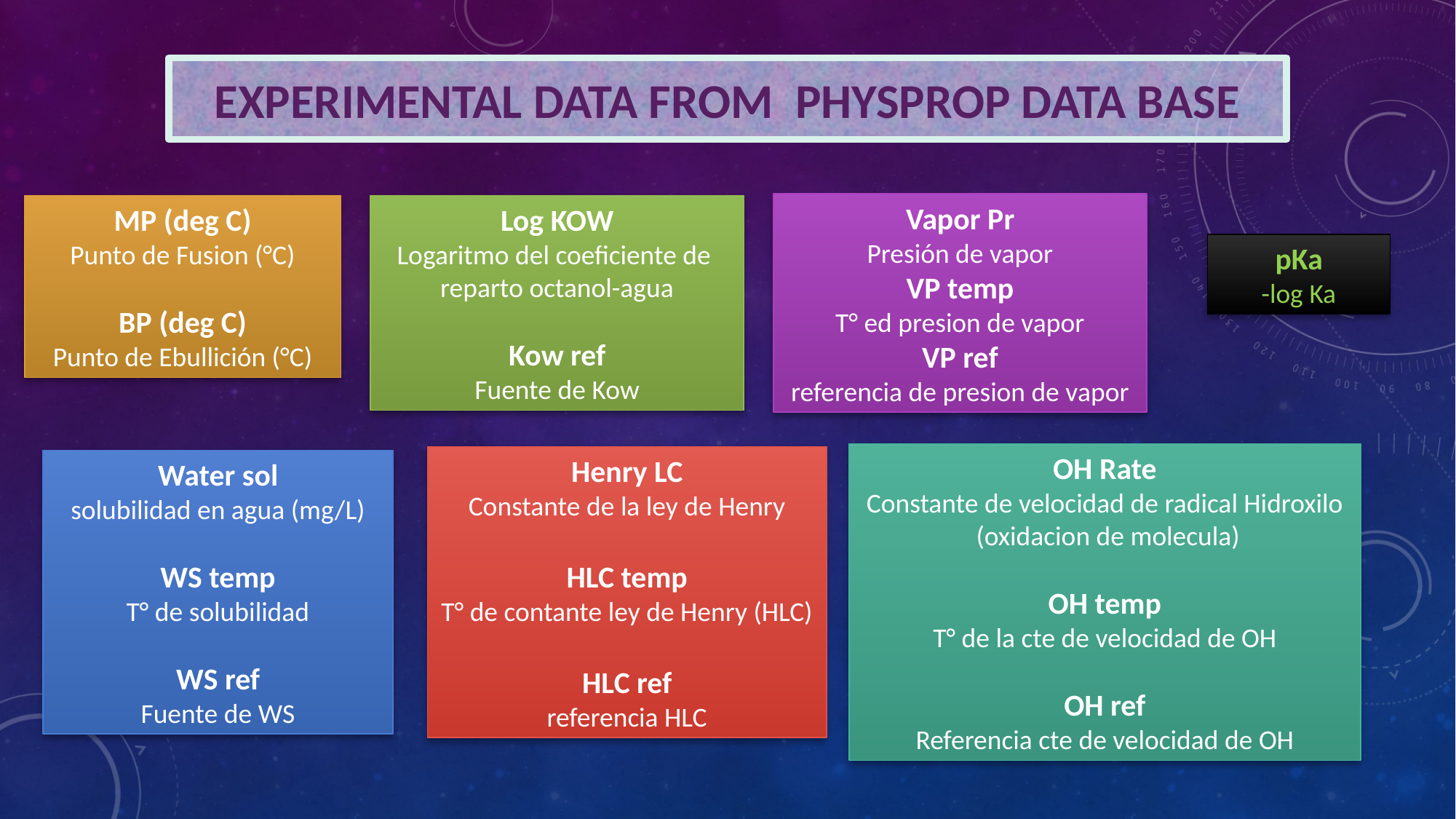

# Experimental data from  physprop data base
Vapor Pr
Presión de vapor
VP temp
T° ed presion de vapor
VP ref
referencia de presion de vapor
MP (deg C)
Punto de Fusion (°C)

BP (deg C)
Punto de Ebullición (°C)
Log KOW
Logaritmo del coeficiente de
reparto octanol-agua

Kow ref
Fuente de Kow
pKa
-log Ka
OH Rate
Constante de velocidad de radical Hidroxilo
 (oxidacion de molecula)

OH temp
T° de la cte de velocidad de OH

OH ref
Referencia cte de velocidad de OH
Henry LC
Constante de la ley de Henry

HLC temp
T° de contante ley de Henry (HLC)

HLC ref
referencia HLC
Water sol
solubilidad en agua (mg/L)

WS temp
T° de solubilidad

WS ref
Fuente de WS